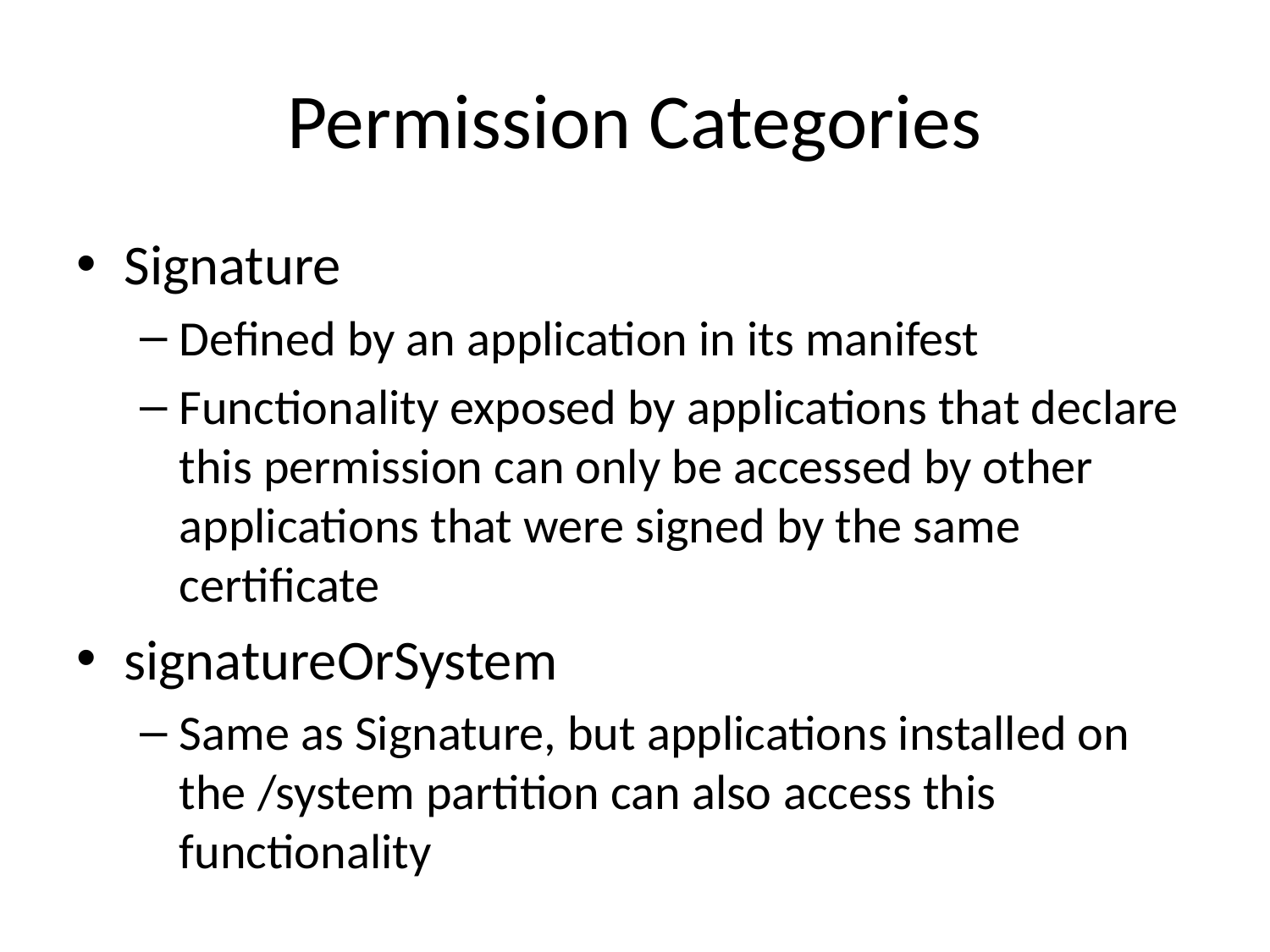

# Permission Categories
Signature
Defined by an application in its manifest
Functionality exposed by applications that declare this permission can only be accessed by other applications that were signed by the same certificate
signatureOrSystem
Same as Signature, but applications installed on the /system partition can also access this functionality